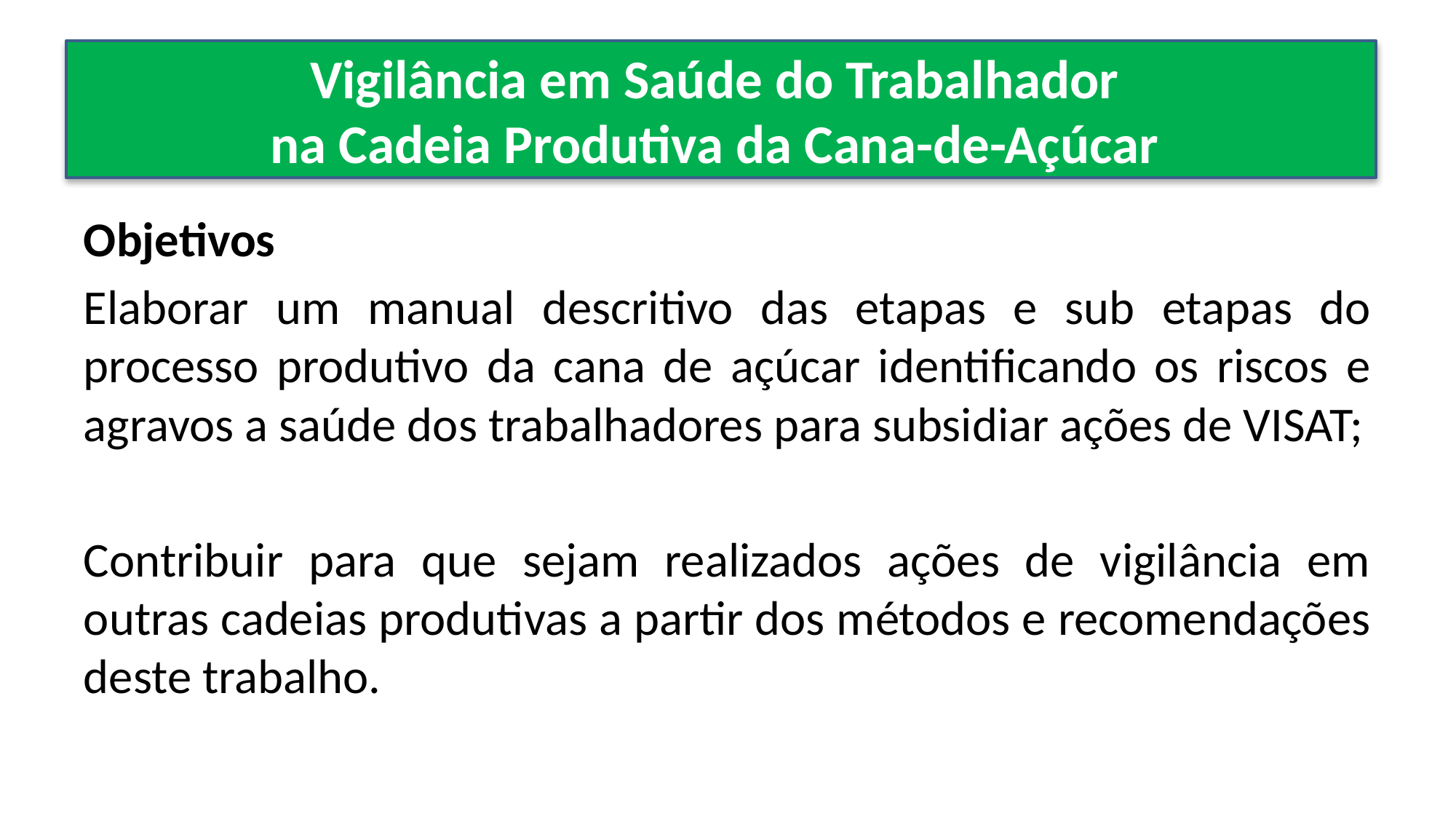

Vigilância em Saúde do Trabalhador
na Cadeia Produtiva da Cana-de-Açúcar
Objetivos
Elaborar um manual descritivo das etapas e sub etapas do processo produtivo da cana de açúcar identificando os riscos e agravos a saúde dos trabalhadores para subsidiar ações de VISAT;

Contribuir para que sejam realizados ações de vigilância em outras cadeias produtivas a partir dos métodos e recomendações deste trabalho.